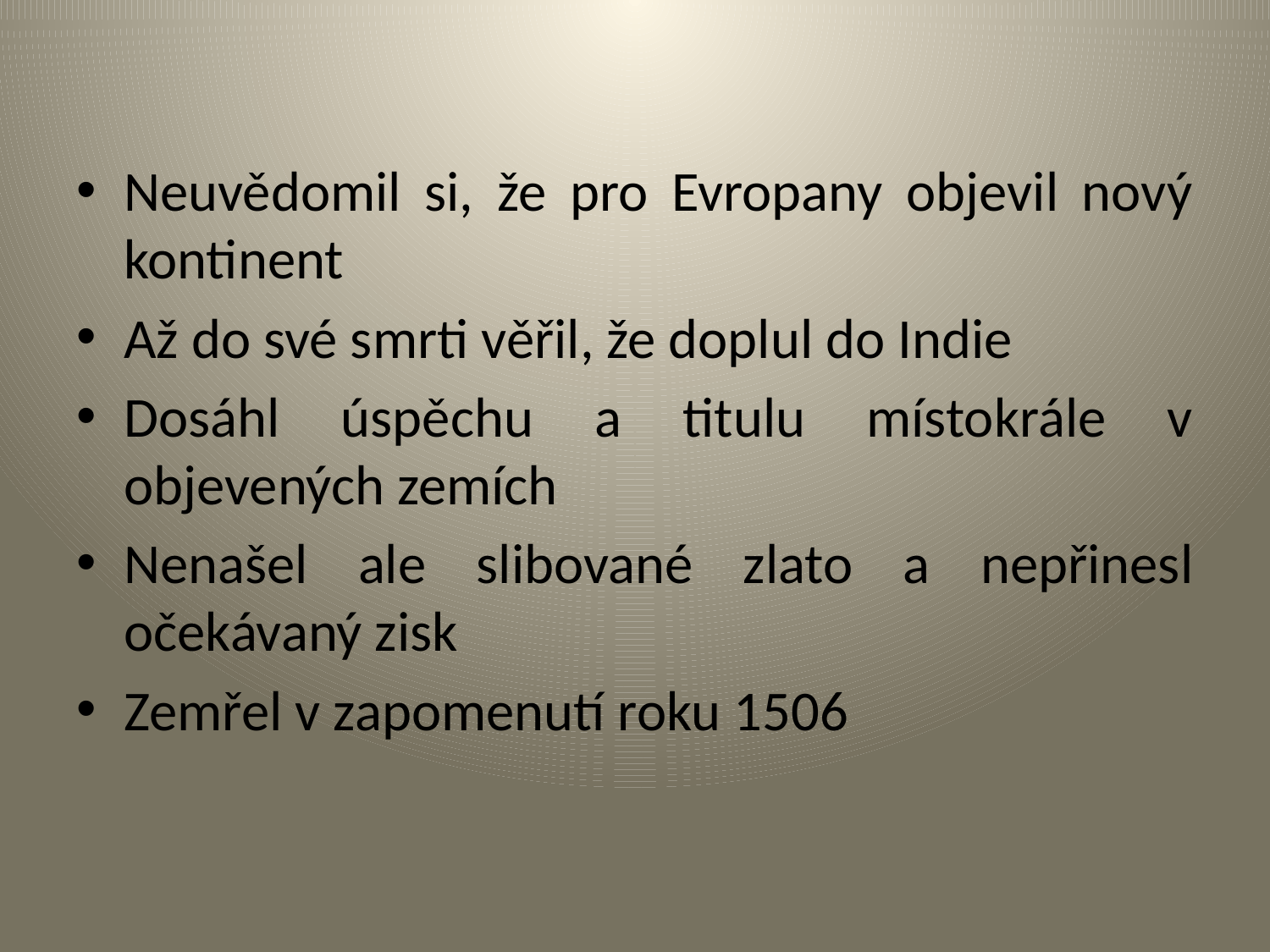

Neuvědomil si, že pro Evropany objevil nový kontinent
Až do své smrti věřil, že doplul do Indie
Dosáhl úspěchu a titulu místokrále v objevených zemích
Nenašel ale slibované zlato a nepřinesl očekávaný zisk
Zemřel v zapomenutí roku 1506